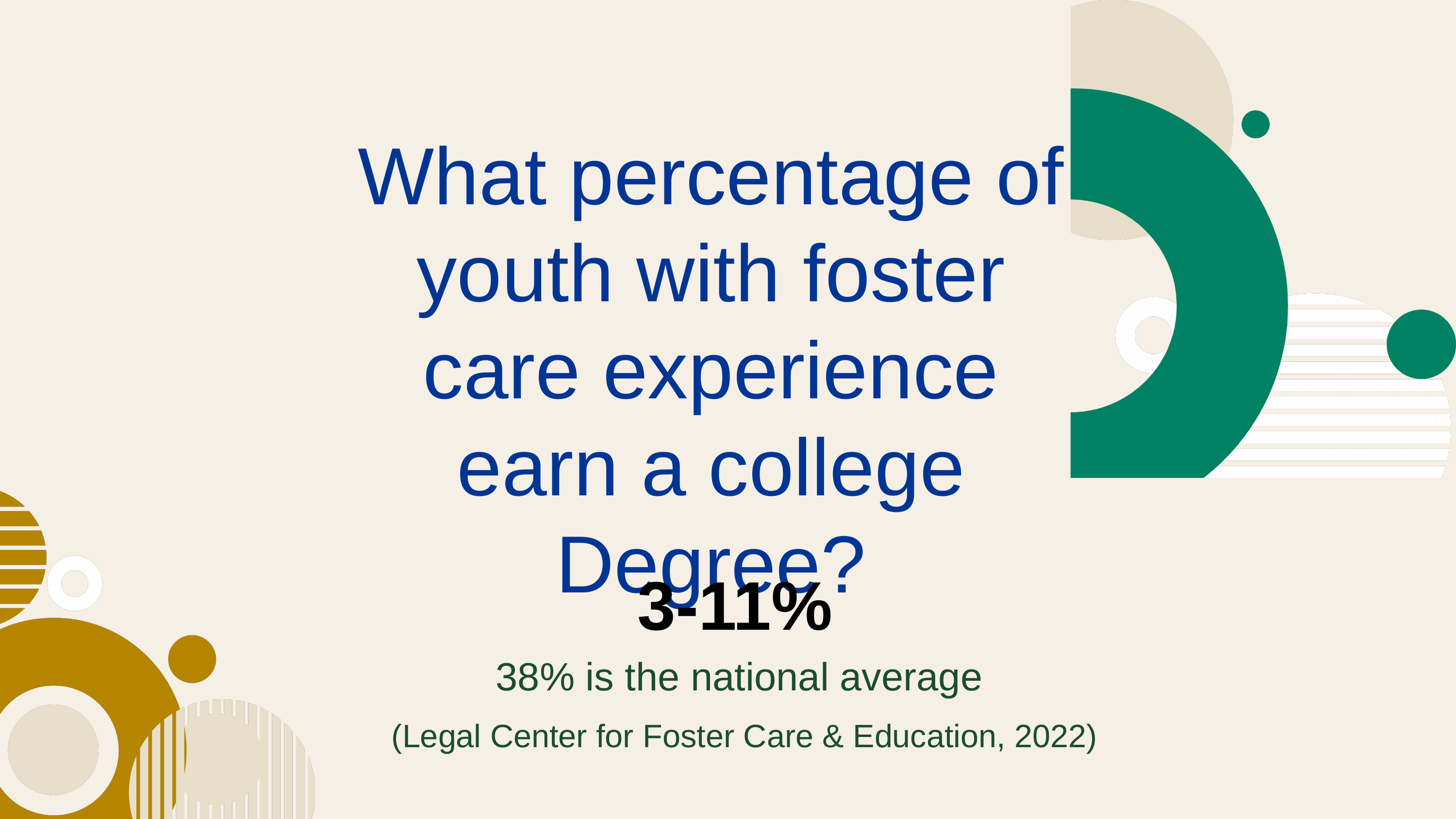

What percentage of youth with foster care experience earn a college Degree?

3-11%
38% is the national average
(Legal Center for Foster Care & Education, 2022)